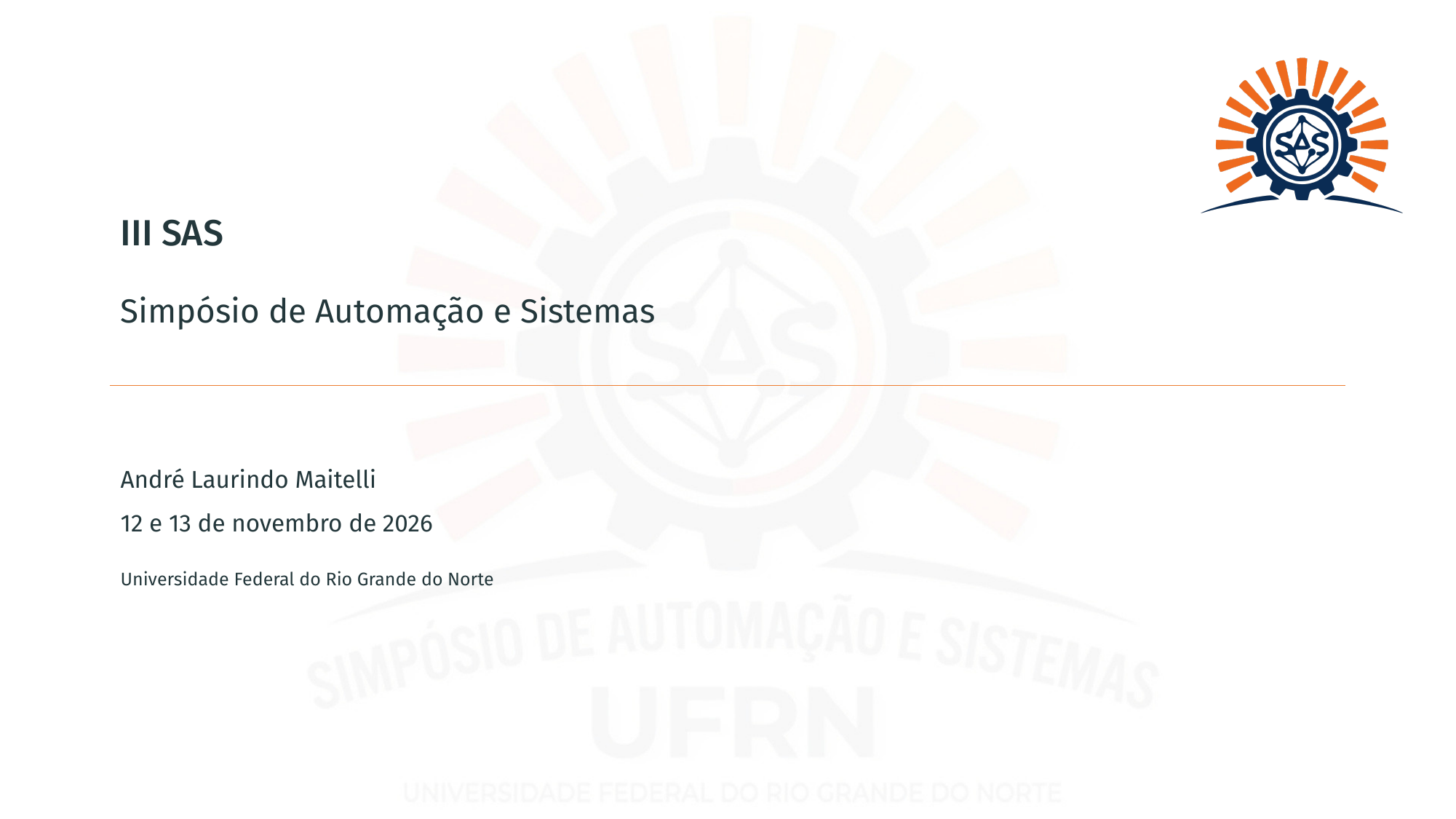

# Simpósio de Automação e Sistemas
André Laurindo Maitelli
12 e 13 de novembro de 2026
Universidade Federal do Rio Grande do Norte